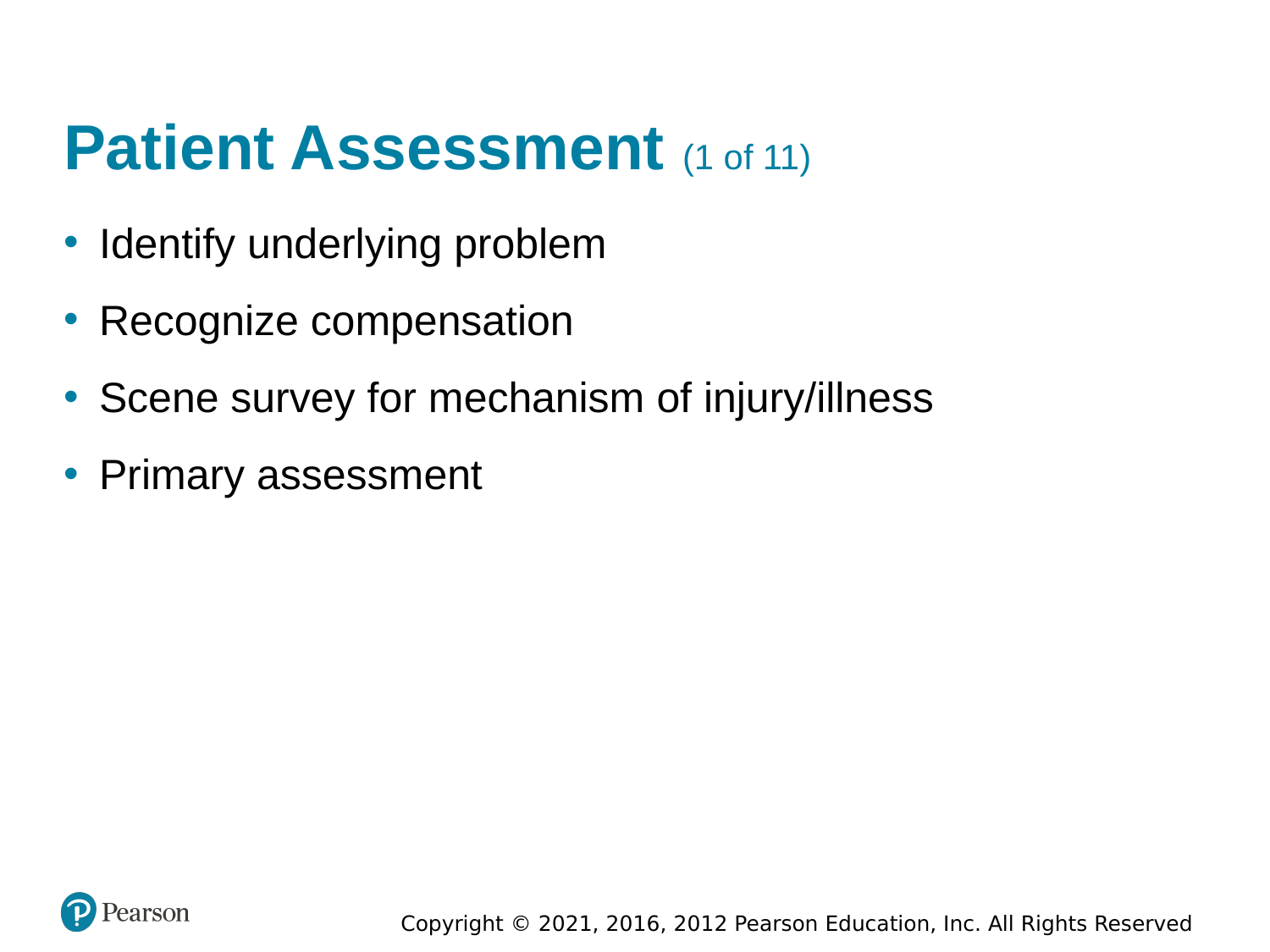

# Patient Assessment (1 of 11)
Identify underlying problem
Recognize compensation
Scene survey for mechanism of injury/illness
Primary assessment